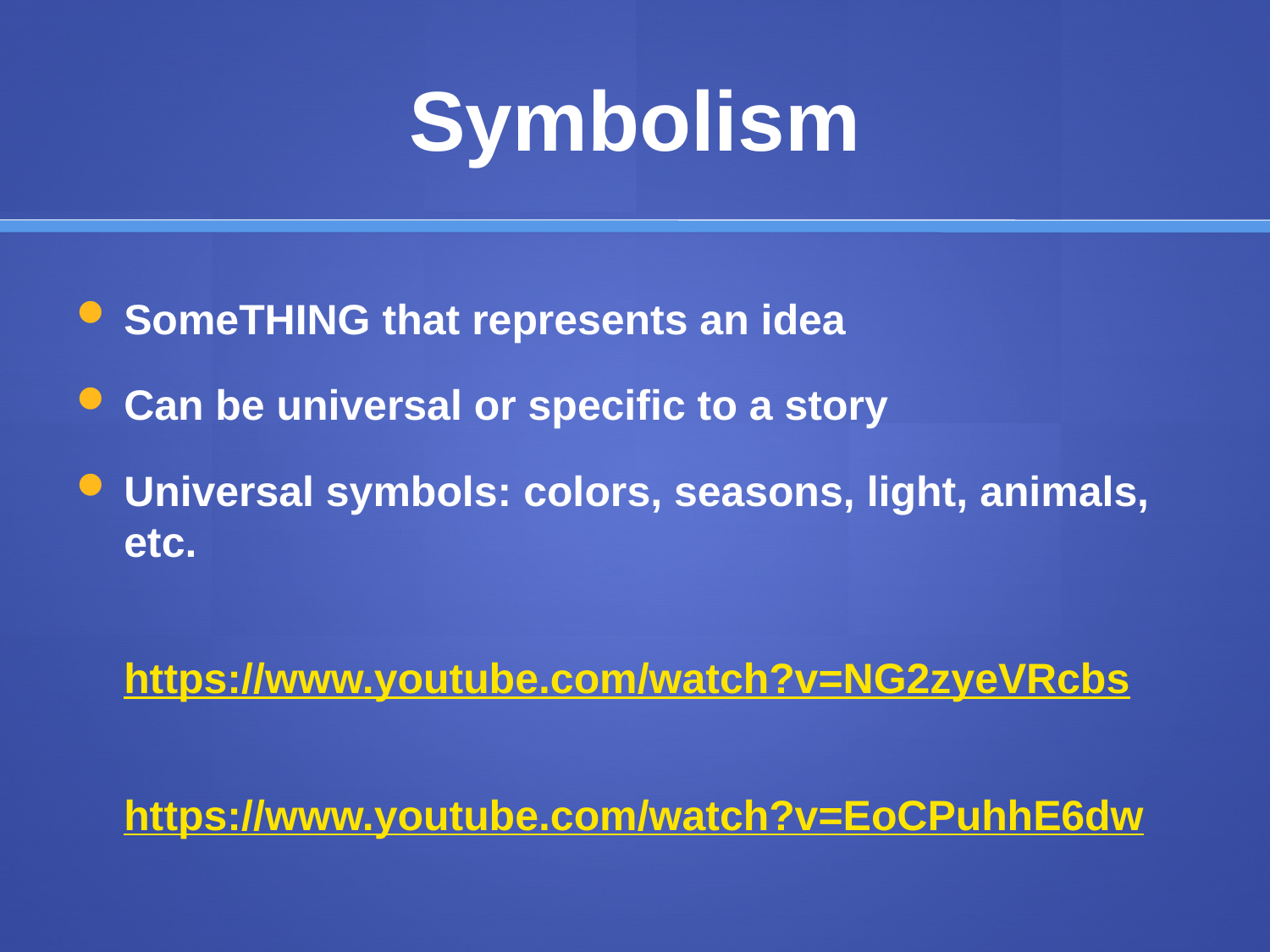

# Symbolism
SomeTHING that represents an idea
Can be universal or specific to a story
Universal symbols: colors, seasons, light, animals, etc.
		https://www.youtube.com/watch?v=NG2zyeVRcbs
               https://www.youtube.com/watch?v=EoCPuhhE6dw